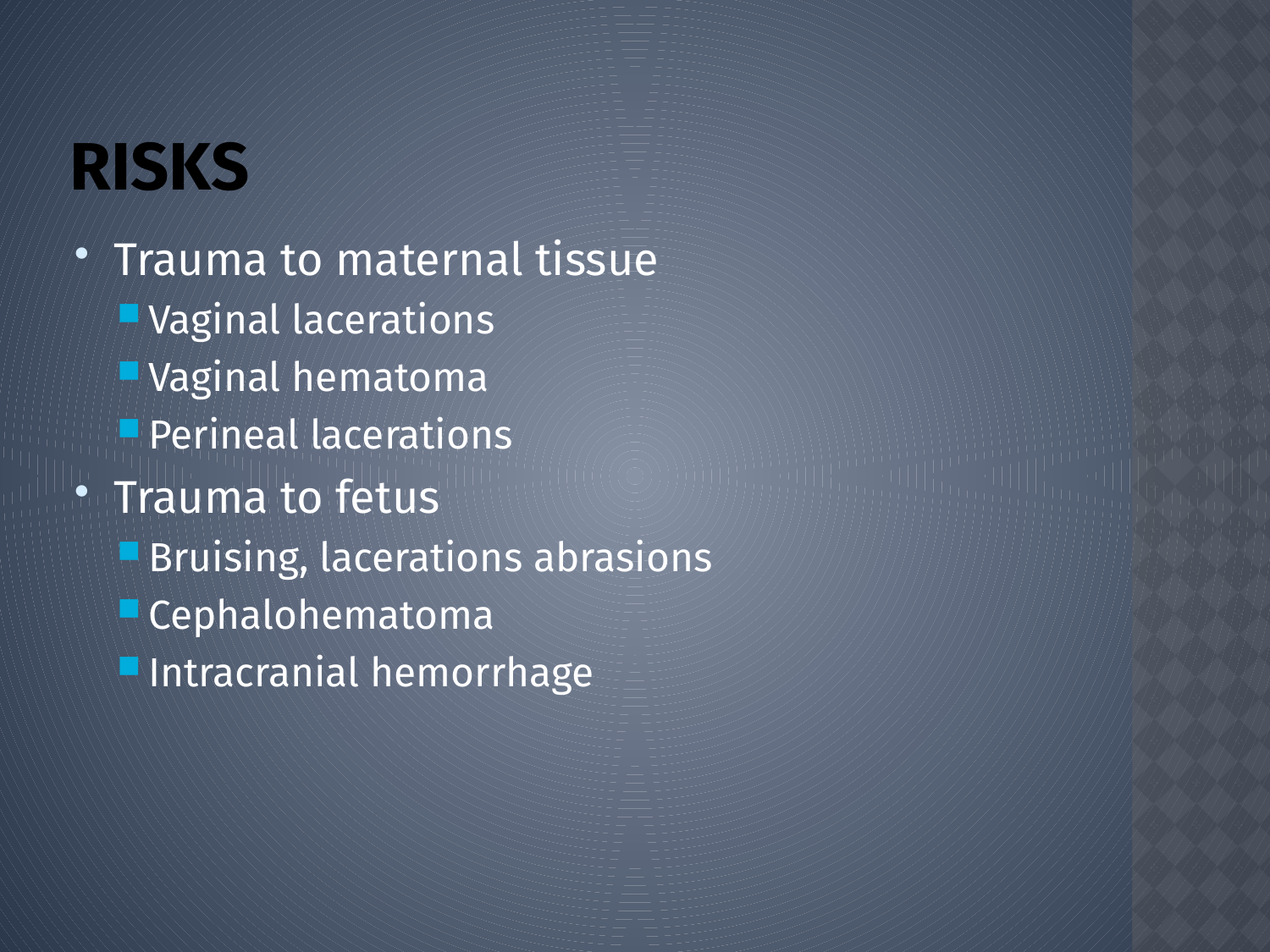

# Risks
Trauma to maternal tissue
Vaginal lacerations
Vaginal hematoma
Perineal lacerations
Trauma to fetus
Bruising, lacerations abrasions
Cephalohematoma
Intracranial hemorrhage